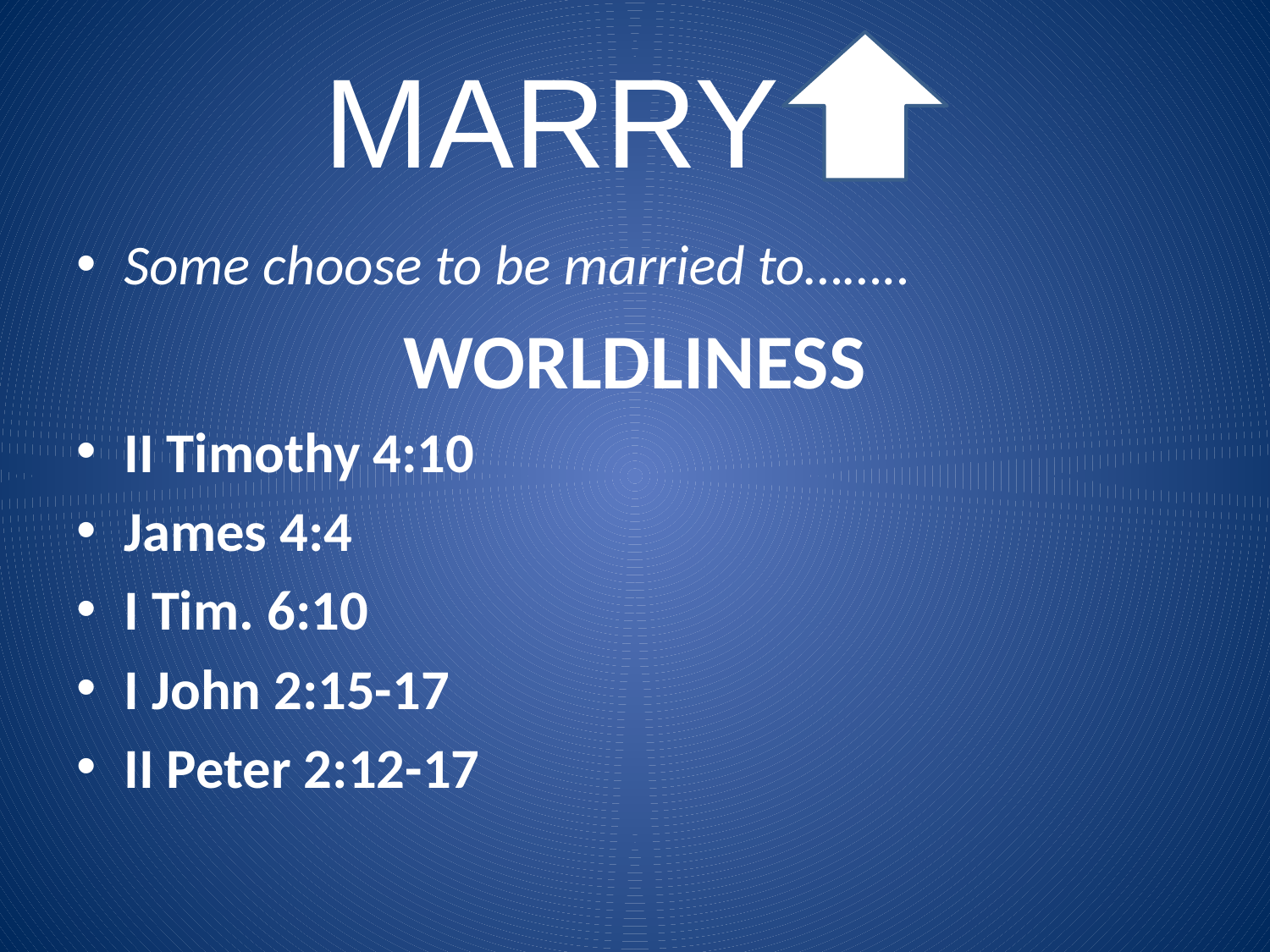

#
       MARRY
Some choose to be married to……..
WORLDLINESS
II Timothy 4:10
James 4:4
I Tim. 6:10
I John 2:15-17
II Peter 2:12-17